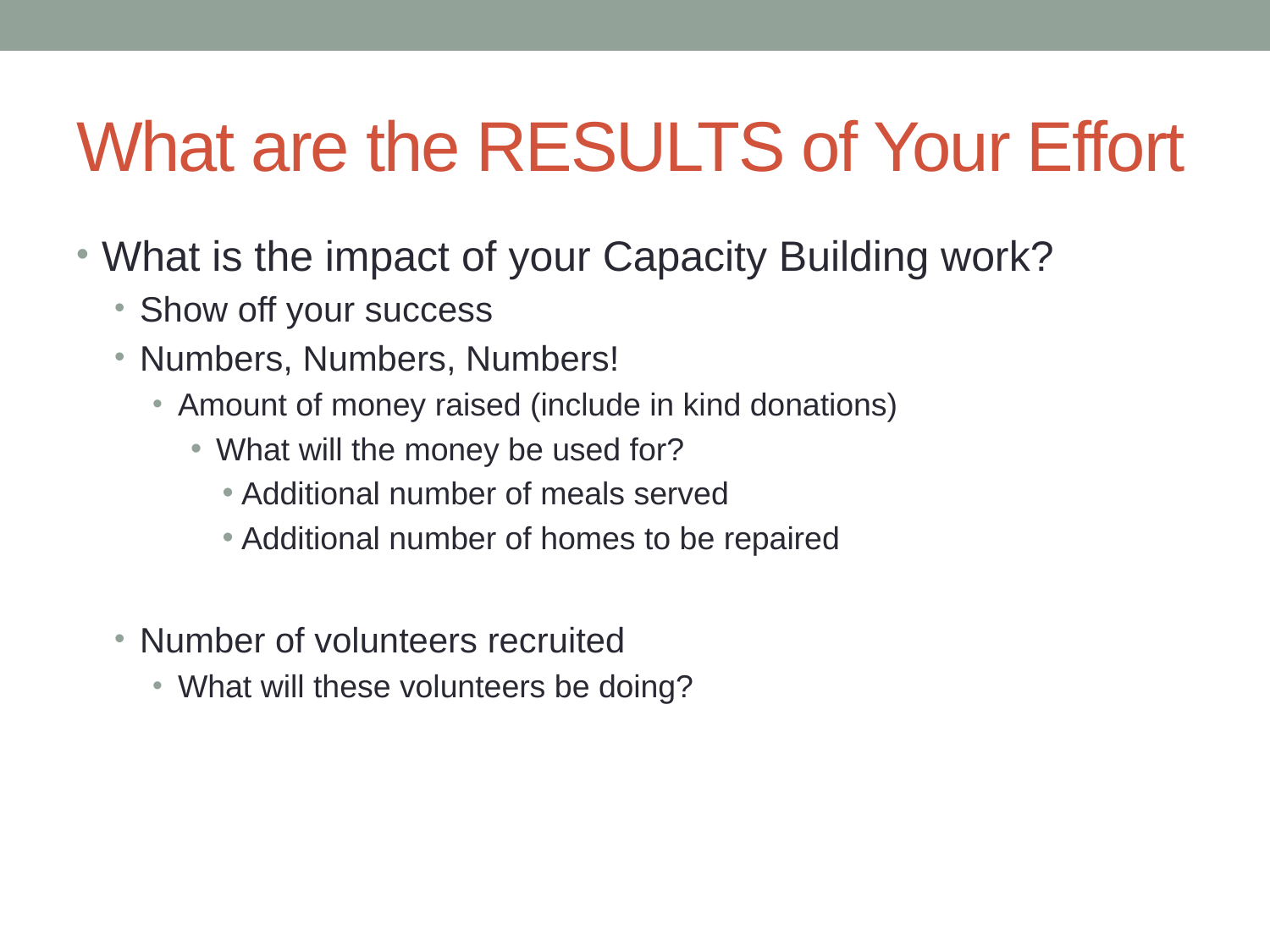

# What are the RESULTS of Your Effort
What is the impact of your Capacity Building work?
Show off your success
Numbers, Numbers, Numbers!
Amount of money raised (include in kind donations)
What will the money be used for?
Additional number of meals served
Additional number of homes to be repaired

Number of volunteers recruited
What will these volunteers be doing?